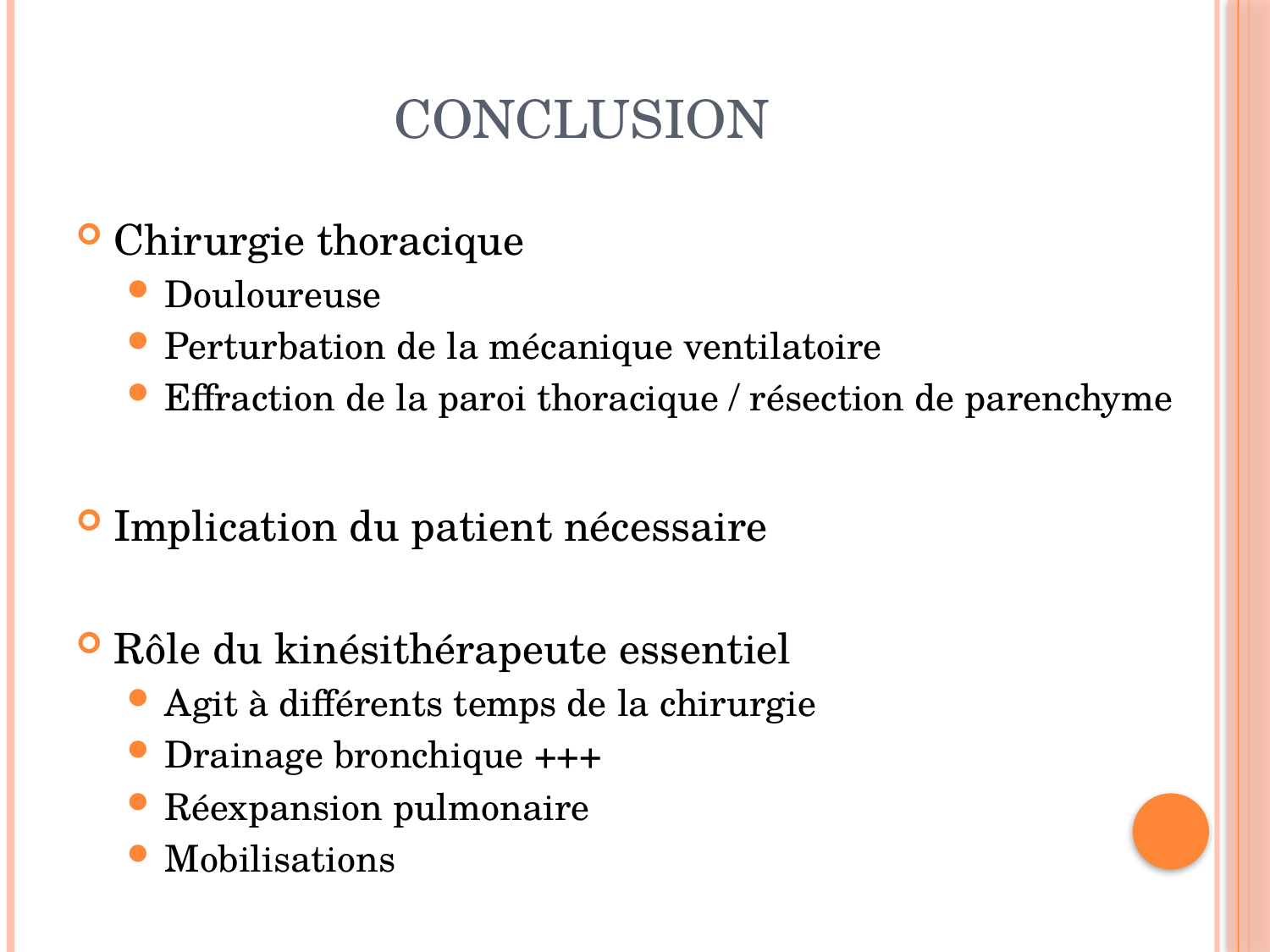

# Conclusion
Chirurgie thoracique
Douloureuse
Perturbation de la mécanique ventilatoire
Effraction de la paroi thoracique / résection de parenchyme

Implication du patient nécessaire

Rôle du kinésithérapeute essentiel
Agit à différents temps de la chirurgie
Drainage bronchique +++
Réexpansion pulmonaire
Mobilisations